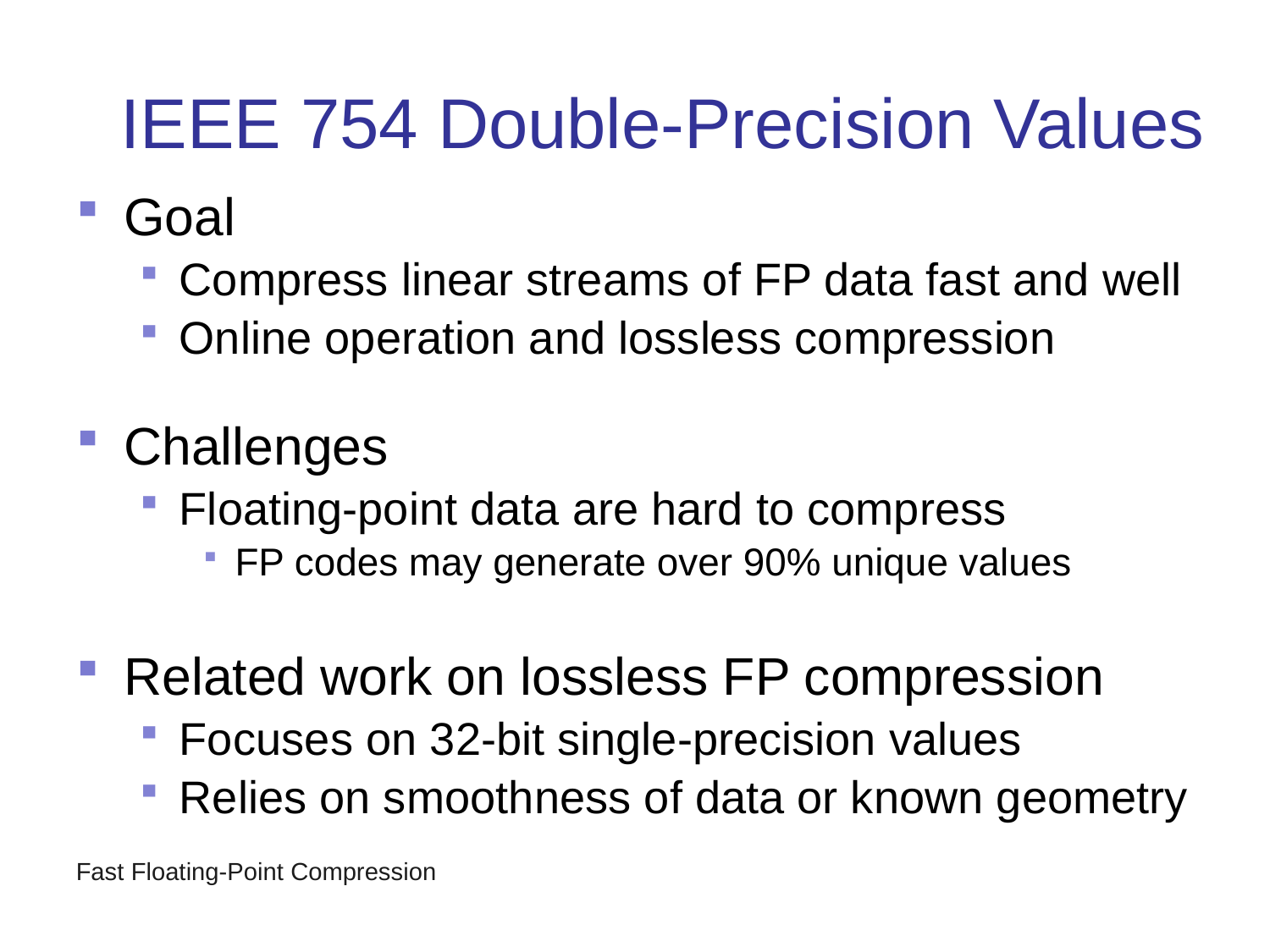

# IEEE 754 Double-Precision Values
Goal
Compress linear streams of FP data fast and well
Online operation and lossless compression

Challenges
Floating-point data are hard to compress
FP codes may generate over 90% unique values

Related work on lossless FP compression
Focuses on 32-bit single-precision values
Relies on smoothness of data or known geometry
Fast Floating-Point Compression
March 2007